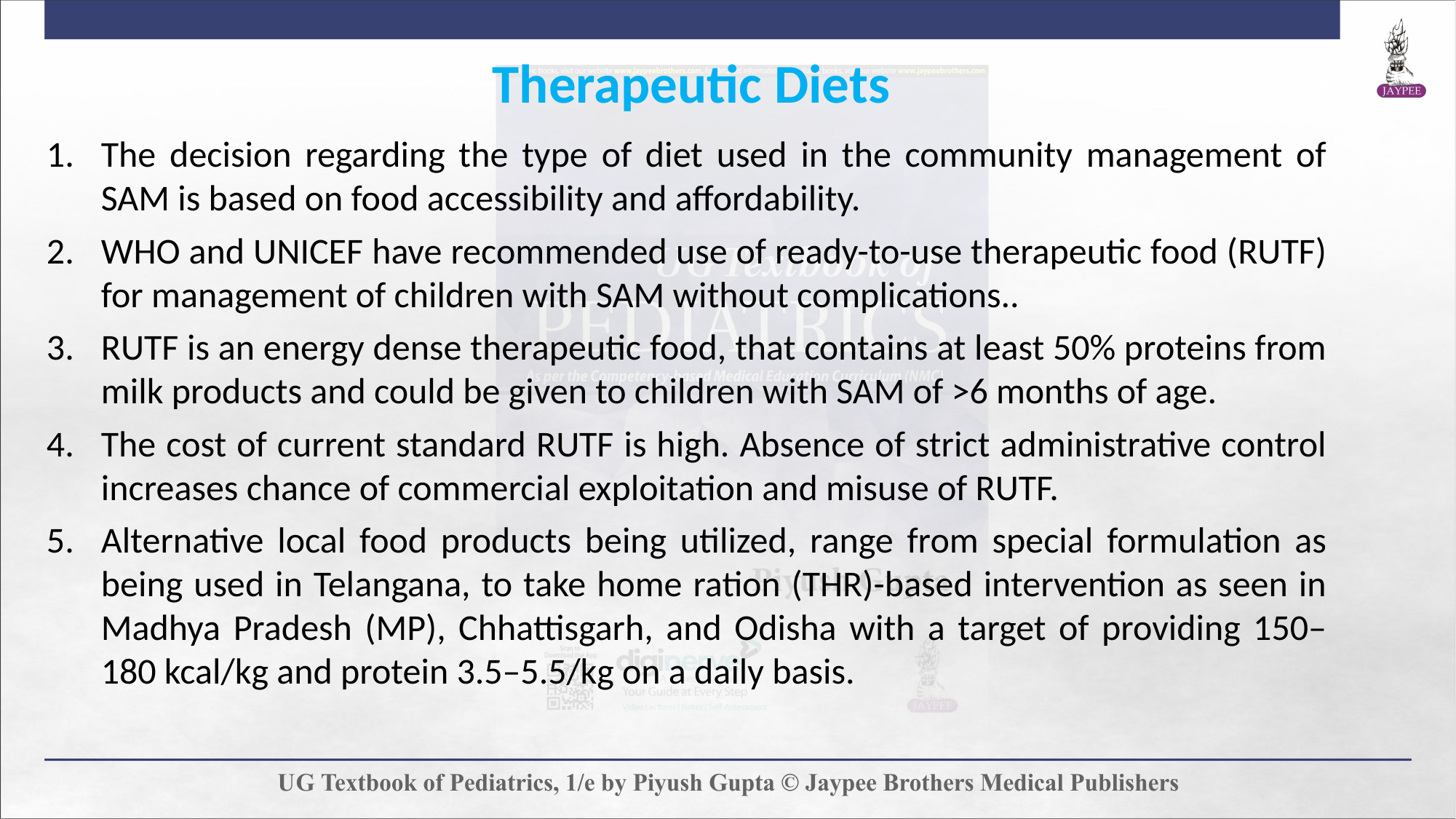

Therapeutic Diets
The decision regarding the type of diet used in the community management of SAM is based on food accessibility and affordability.
WHO and UNICEF have recommended use of ready-to-use therapeutic food (RUTF) for management of children with SAM without complications..
RUTF is an energy dense therapeutic food, that contains at least 50% proteins from milk products and could be given to children with SAM of >6 months of age.
The cost of current standard RUTF is high. Absence of strict administrative control increases chance of commercial exploitation and misuse of RUTF.
Alternative local food products being utilized, range from special formulation as being used in Telangana, to take home ration (THR)-based intervention as seen in Madhya Pradesh (MP), Chhattisgarh, and Odisha with a target of providing 150–180 kcal/kg and protein 3.5–5.5/kg on a daily basis.